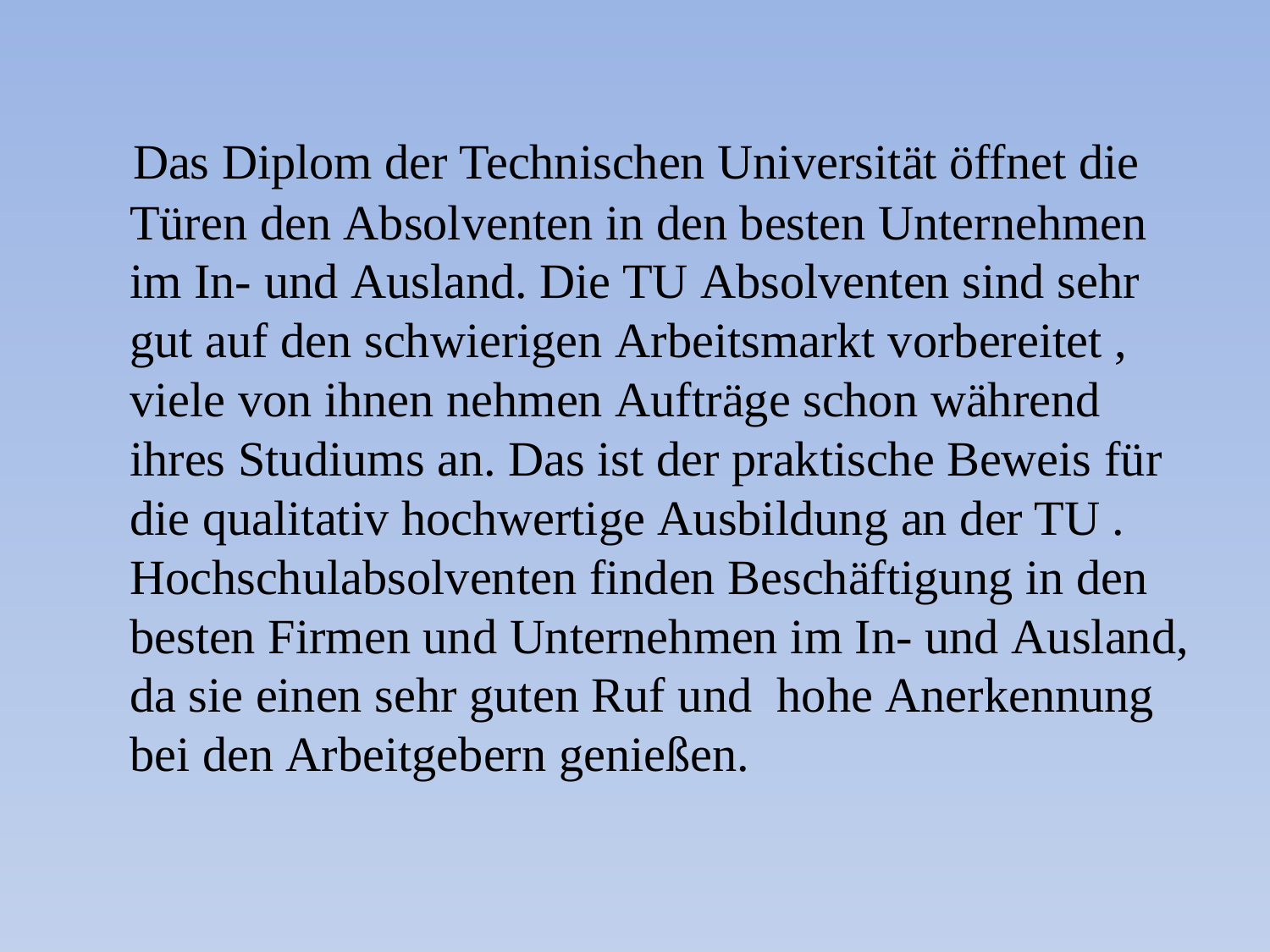

Das Diplom der Technischen Universität öffnet die Türen den Absolventen in den besten Unternehmen  im In- und Ausland. Die TU Absolventen sind sehr gut auf den schwierigen Arbeitsmarkt vorbereitet , viele von ihnen nehmen Aufträge schon während ihres Studiums an. Das ist der praktische Beweis für die qualitativ hochwertige Ausbildung an der TU . Hochschulabsolventen finden Beschäftigung in den besten Firmen und Unternehmen im In- und Ausland, da sie einen sehr guten Ruf und  hohe Anerkennung bei den Arbeitgebern genießen.